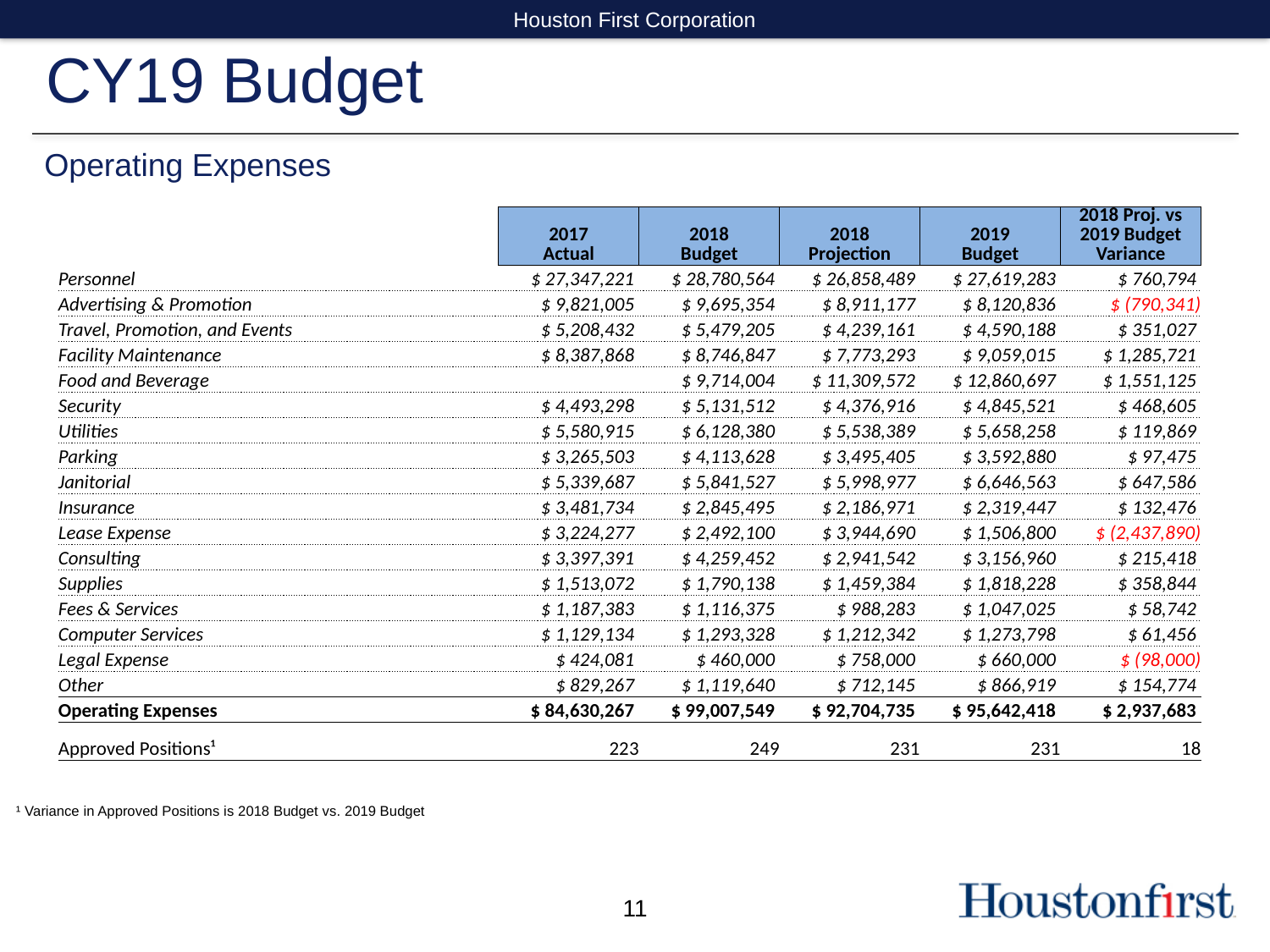

Houston First Corporation
CY19 Budget
Operating Expenses
|  | 2017 Actual | 2018 Budget | 2018 Projection | 2019 Budget | 2018 Proj. vs 2019 Budget Variance |
| --- | --- | --- | --- | --- | --- |
| Personnel | $ 27,347,221 | $ 28,780,564 | $ 26,858,489 | $ 27,619,283 | $ 760,794 |
| Advertising & Promotion | $ 9,821,005 | $ 9,695,354 | $ 8,911,177 | $ 8,120,836 | $ (790,341) |
| Travel, Promotion, and Events | $ 5,208,432 | $ 5,479,205 | $ 4,239,161 | $ 4,590,188 | $ 351,027 |
| Facility Maintenance | $ 8,387,868 | $ 8,746,847 | $ 7,773,293 | $ 9,059,015 | $ 1,285,721 |
| Food and Beverage |  | $ 9,714,004 | $ 11,309,572 | $ 12,860,697 | $ 1,551,125 |
| Security | $ 4,493,298 | $ 5,131,512 | $ 4,376,916 | $ 4,845,521 | $ 468,605 |
| Utilities | $ 5,580,915 | $ 6,128,380 | $ 5,538,389 | $ 5,658,258 | $ 119,869 |
| Parking | $ 3,265,503 | $ 4,113,628 | $ 3,495,405 | $ 3,592,880 | $ 97,475 |
| Janitorial | $ 5,339,687 | $ 5,841,527 | $ 5,998,977 | $ 6,646,563 | $ 647,586 |
| Insurance | $ 3,481,734 | $ 2,845,495 | $ 2,186,971 | $ 2,319,447 | $ 132,476 |
| Lease Expense | $ 3,224,277 | $ 2,492,100 | $ 3,944,690 | $ 1,506,800 | $ (2,437,890) |
| Consulting | $ 3,397,391 | $ 4,259,452 | $ 2,941,542 | $ 3,156,960 | $ 215,418 |
| Supplies | $ 1,513,072 | $ 1,790,138 | $ 1,459,384 | $ 1,818,228 | $ 358,844 |
| Fees & Services | $ 1,187,383 | $ 1,116,375 | $ 988,283 | $ 1,047,025 | $ 58,742 |
| Computer Services | $ 1,129,134 | $ 1,293,328 | $ 1,212,342 | $ 1,273,798 | $ 61,456 |
| Legal Expense | $ 424,081 | $ 460,000 | $ 758,000 | $ 660,000 | $ (98,000) |
| Other | $ 829,267 | $ 1,119,640 | $ 712,145 | $ 866,919 | $ 154,774 |
| Operating Expenses | $ 84,630,267 | $ 99,007,549 | $ 92,704,735 | $ 95,642,418 | $ 2,937,683 |
| Approved Positions¹ | 223 | 249 | 231 | 231 | 18 |
¹ Variance in Approved Positions is 2018 Budget vs. 2019 Budget
11